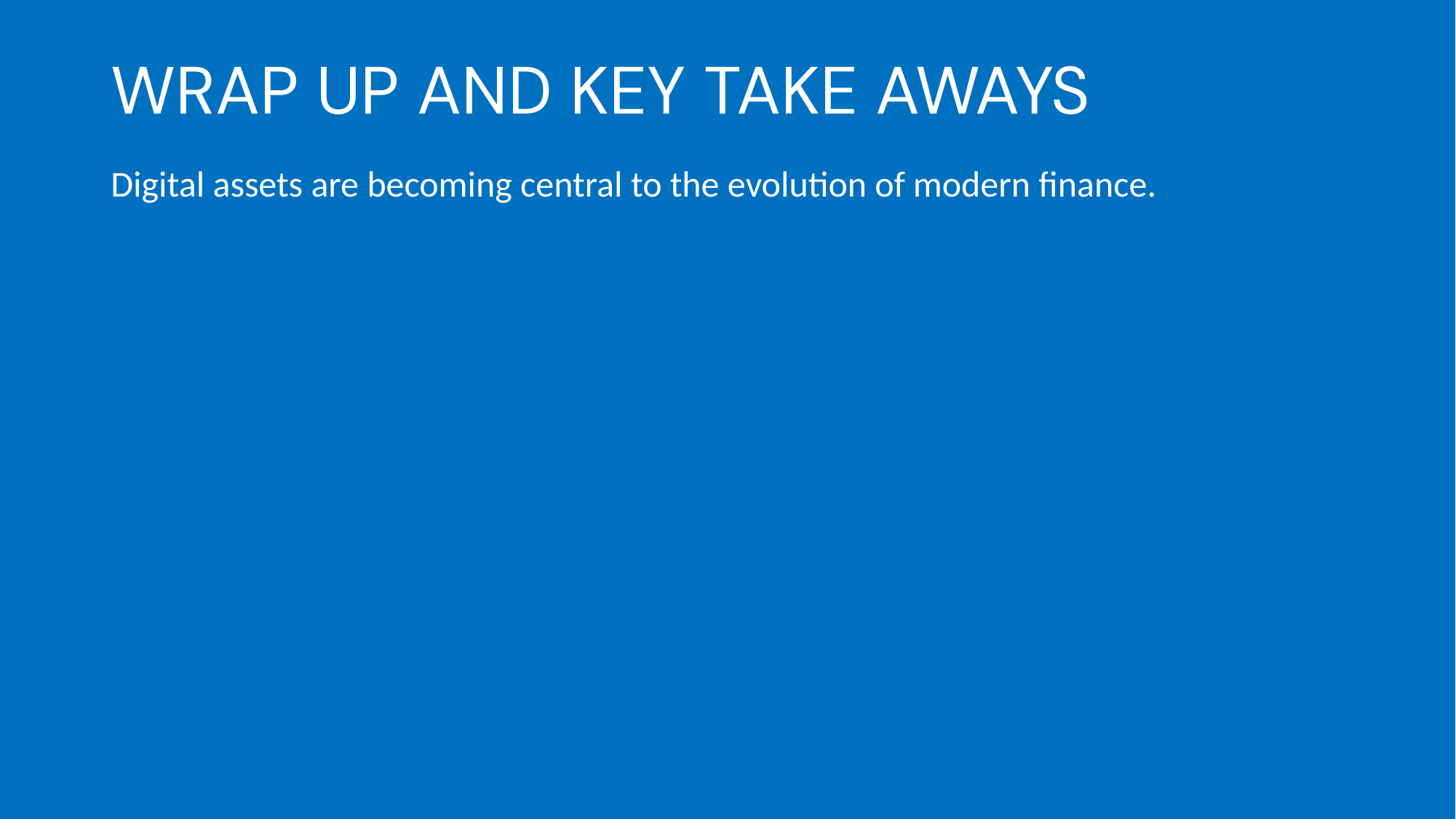

# WRAP UP AND KEY TAKE AWAYS
Digital assets are becoming central to the evolution of modern finance.